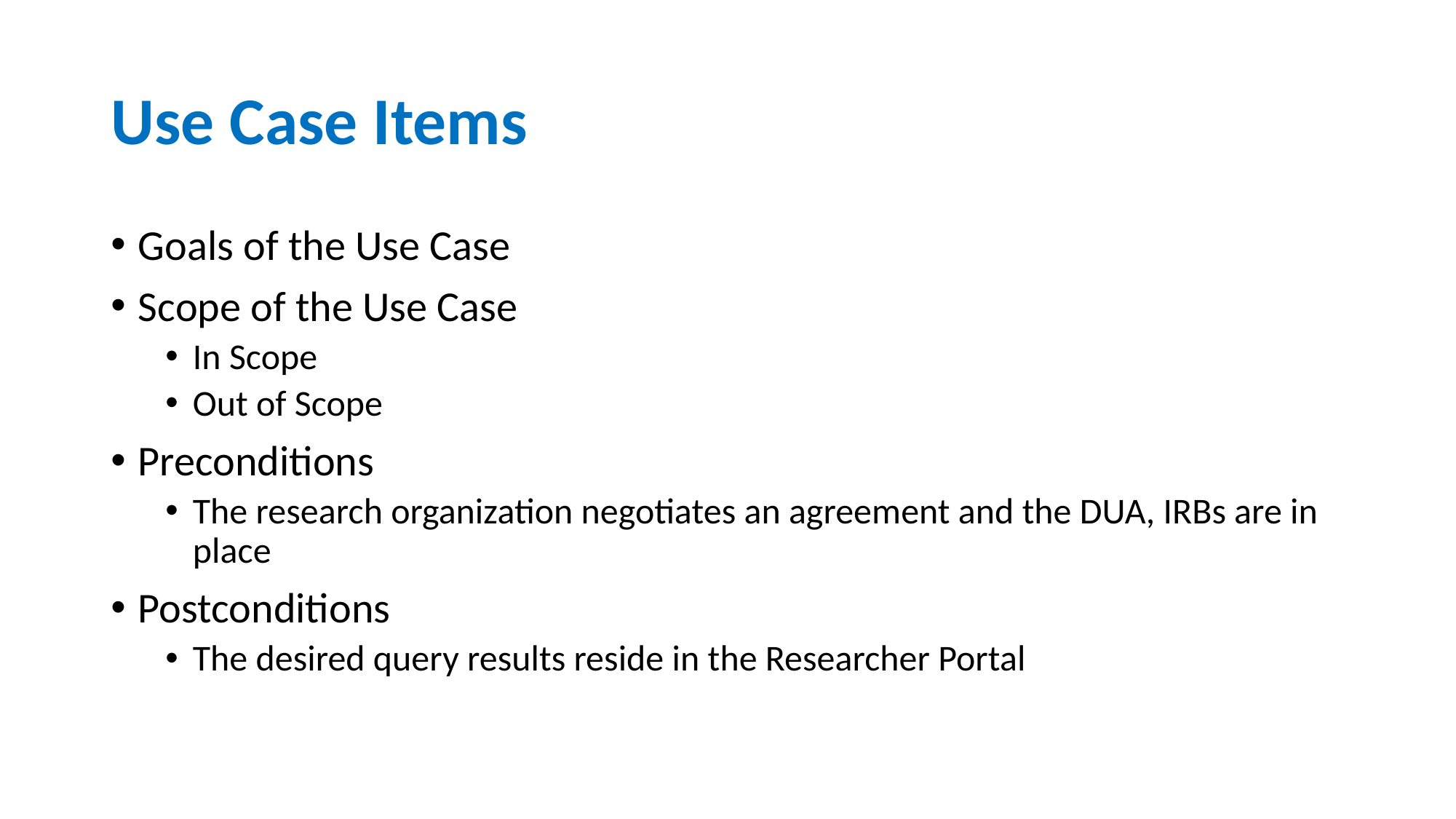

# Use Case Items
Goals of the Use Case
Scope of the Use Case
In Scope
Out of Scope
Preconditions
The research organization negotiates an agreement and the DUA, IRBs are in place
Postconditions
The desired query results reside in the Researcher Portal